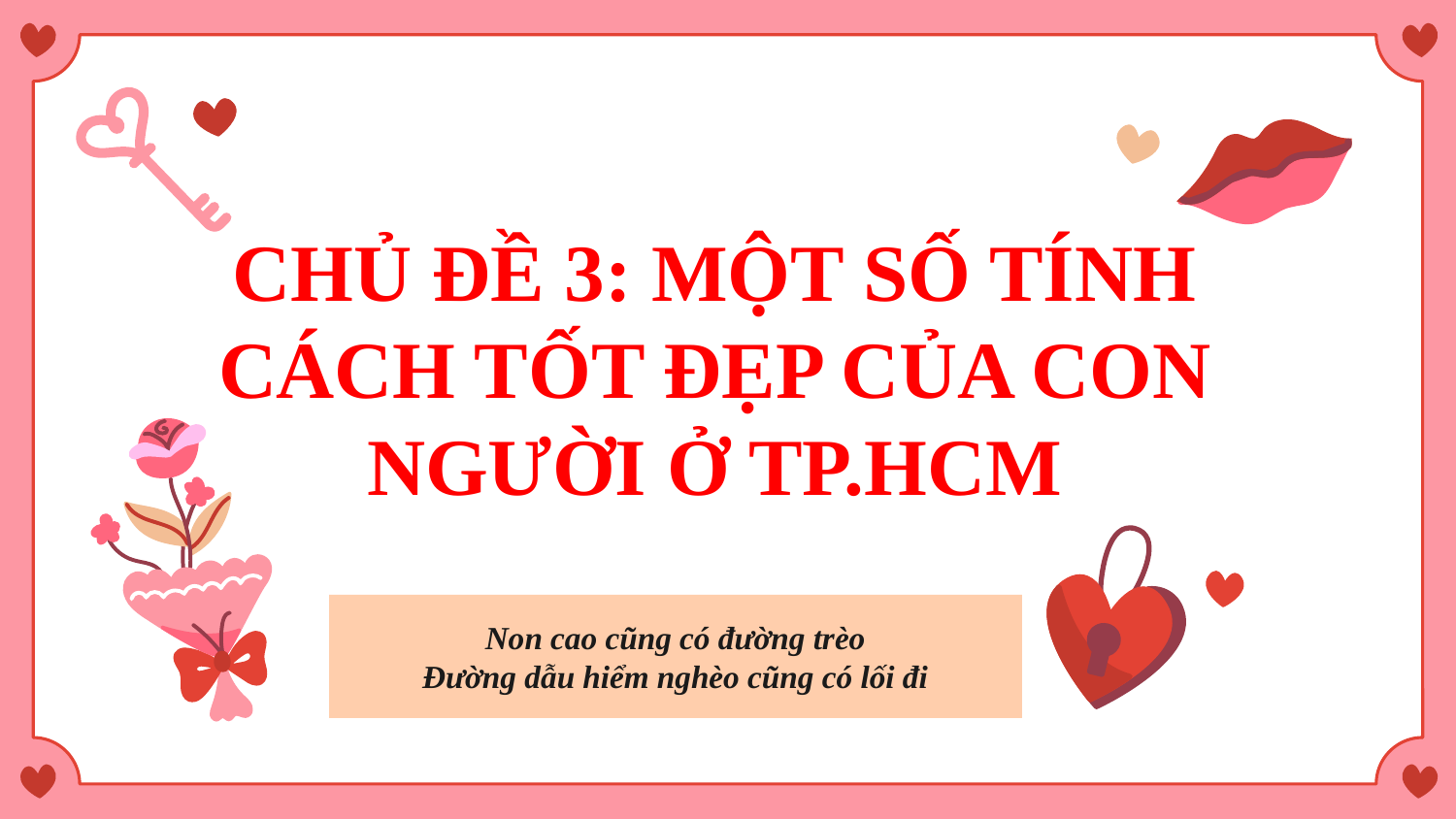

# CHỦ ĐỀ 3: MỘT SỐ TÍNH CÁCH TỐT ĐẸP CỦA CON NGƯỜI Ở TP.HCM

Non cao cũng có đường trèo
Đường dẫu hiểm nghèo cũng có lối đi